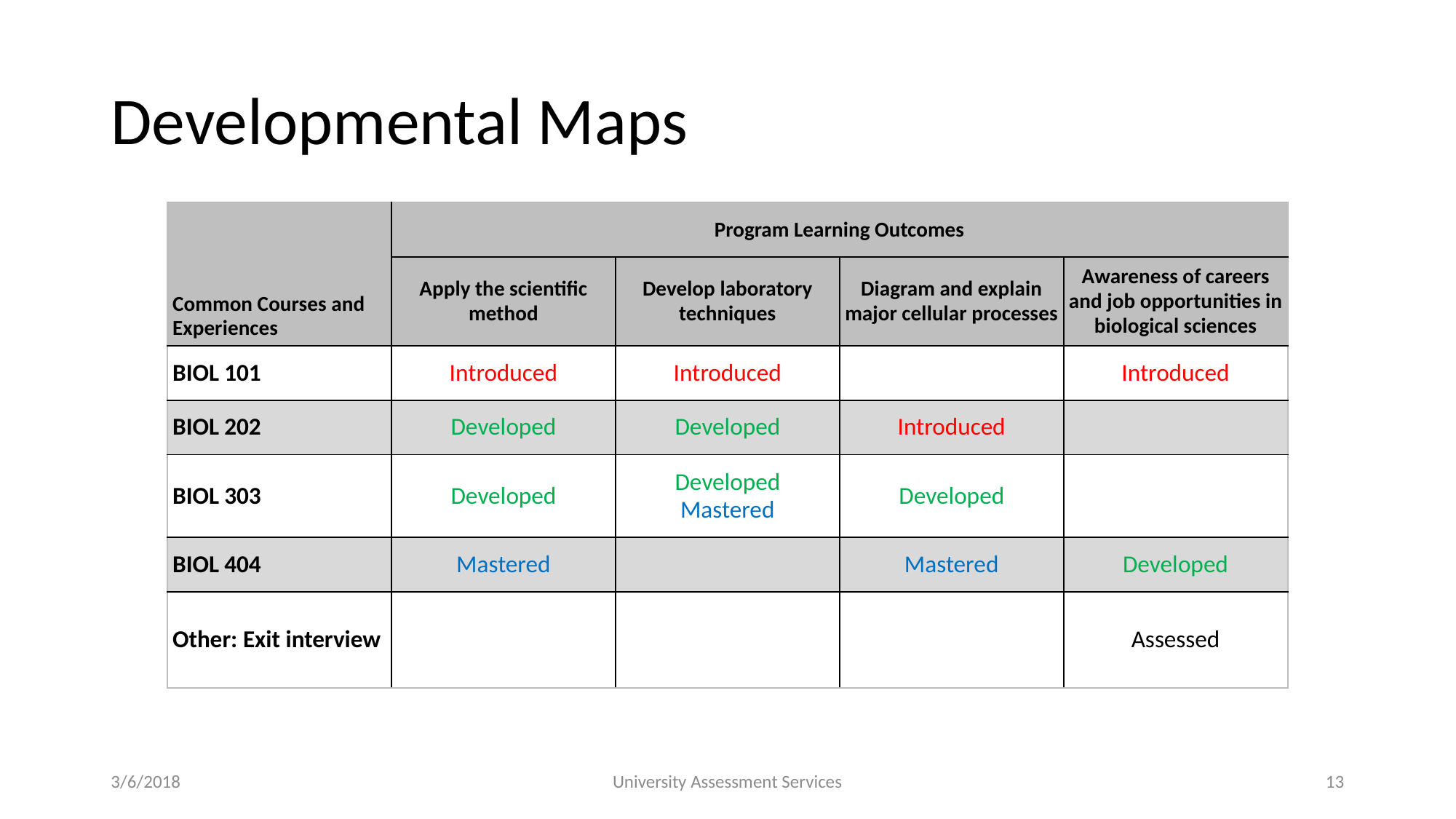

# Developmental Maps
| Common Courses and Experiences | Program Learning Outcomes |  |  |  |
| --- | --- | --- | --- | --- |
|  | Apply the scientific method | Develop laboratory techniques | Diagram and explain major cellular processes | Awareness of careers and job opportunities in biological sciences |
| BIOL 101 | Introduced | Introduced |  | Introduced |
| BIOL 202 | Developed | Developed | Introduced |  |
| BIOL 303 | Developed | Developed Mastered | Developed |  |
| BIOL 404 | Mastered |  | Mastered | Developed |
| Other: Exit interview |  |  |  | Assessed |
3/6/2018
University Assessment Services
13